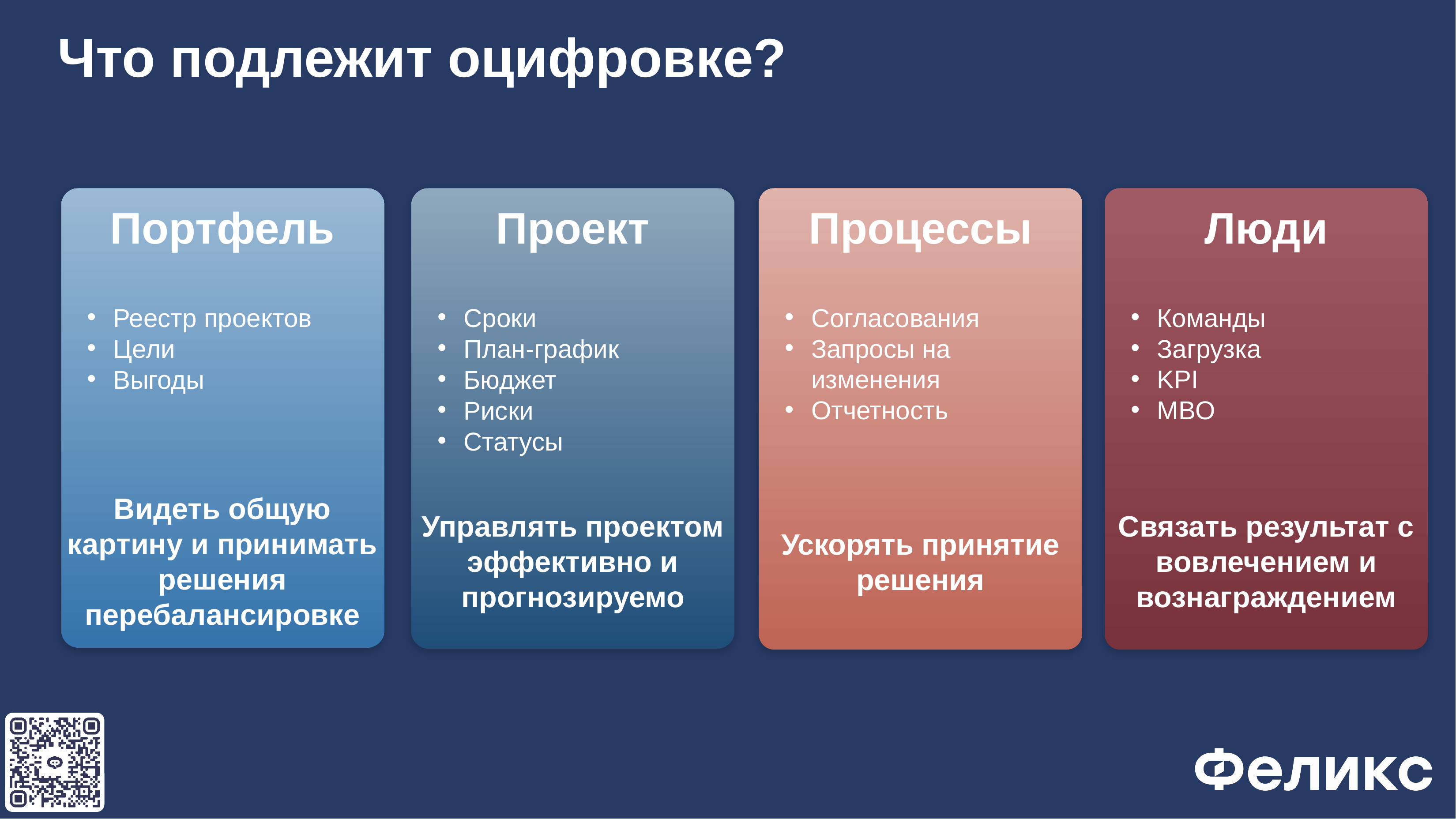

Что подлежит оцифровке?

Портфель
Проект
Процессы
Люди
Реестр проектов
Цели
Выгоды
Сроки
План-график
Бюджет
Риски
Статусы
Согласования
Запросы на изменения
Отчетность
Команды
Загрузка
KPI
MBO
Видеть общую картину и принимать решения перебалансировке
Управлять проектом эффективно и прогнозируемо
Связать результат с вовлечением и вознаграждением
Ускорять принятие решения